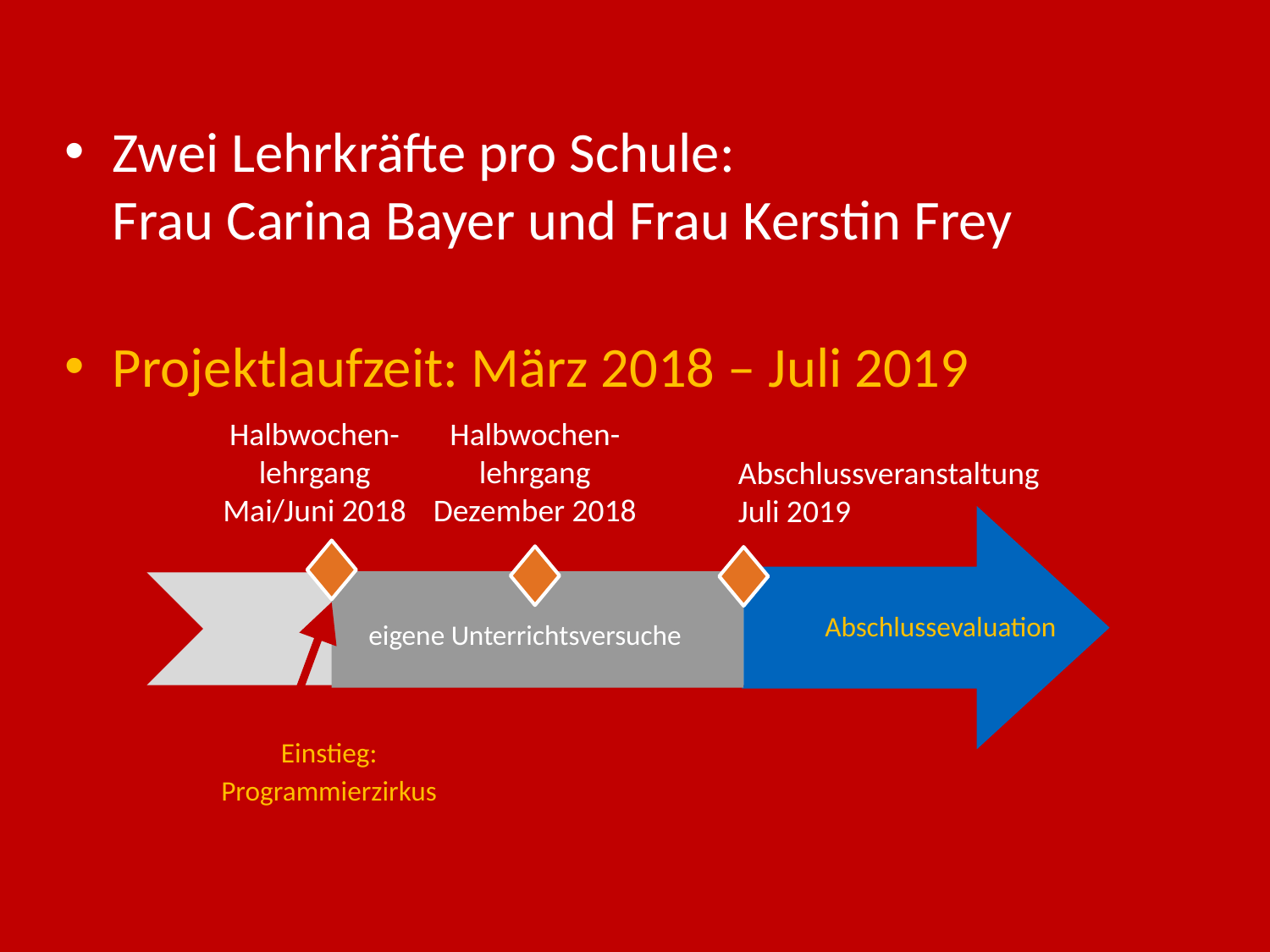

Zwei Lehrkräfte pro Schule:
Frau Carina Bayer und Frau Kerstin Frey
Projektlaufzeit: März 2018 – Juli 2019
Halbwochen-lehrgang
Mai/Juni 2018
Halbwochen-lehrgang
Dezember 2018
Abschlussveranstaltung
Juli 2019

Abschlussevaluation
eigene Unterrichtsversuche
Einstieg:
Programmierzirkus